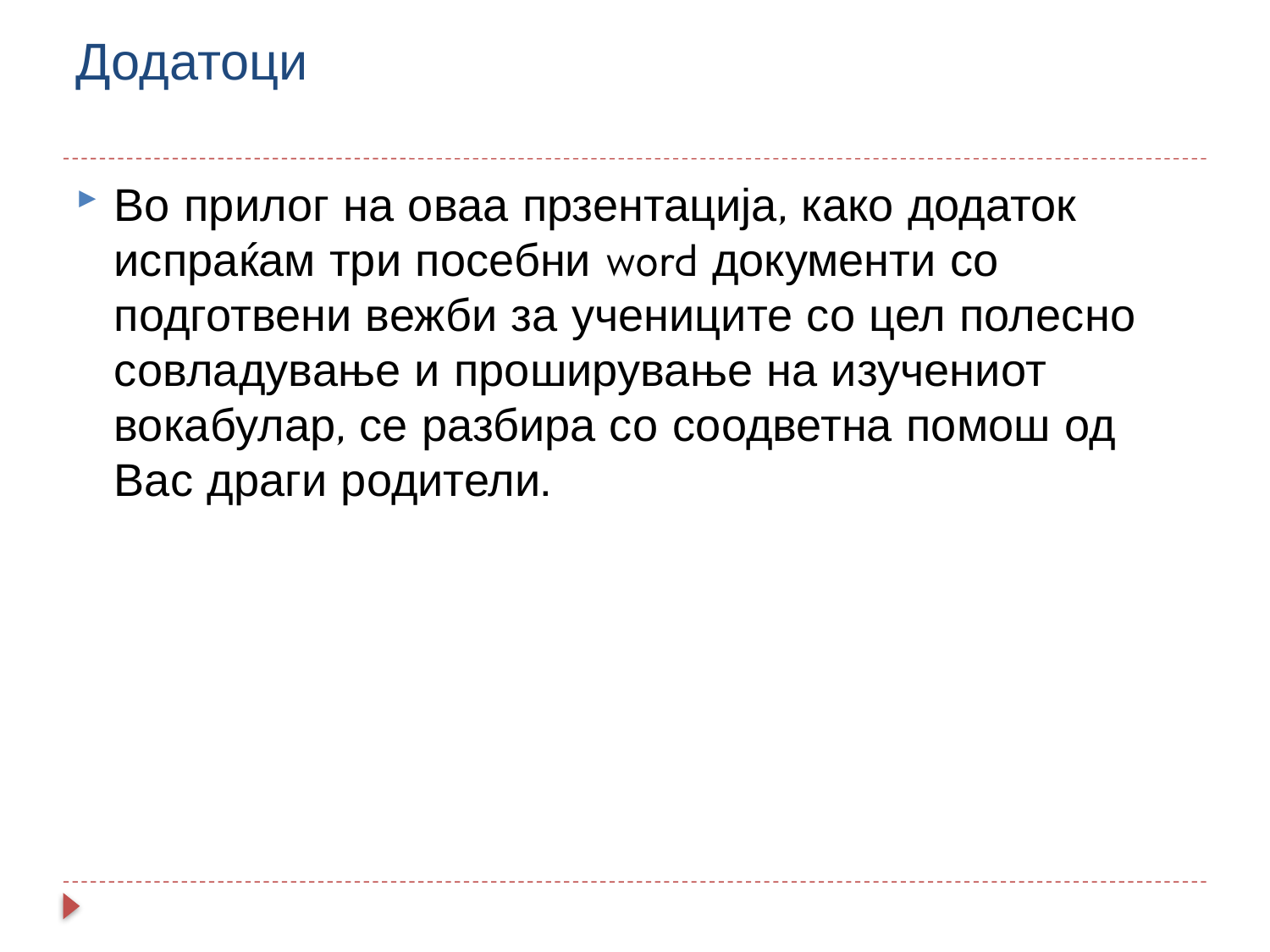

# Додатоци
Во прилог на оваа прзентација, како додаток испраќам три посебни word документи со подготвени вежби за учениците со цел полесно совладување и проширување на изучениот вокабулар, се разбира со соодветна помош од Вас драги родители.